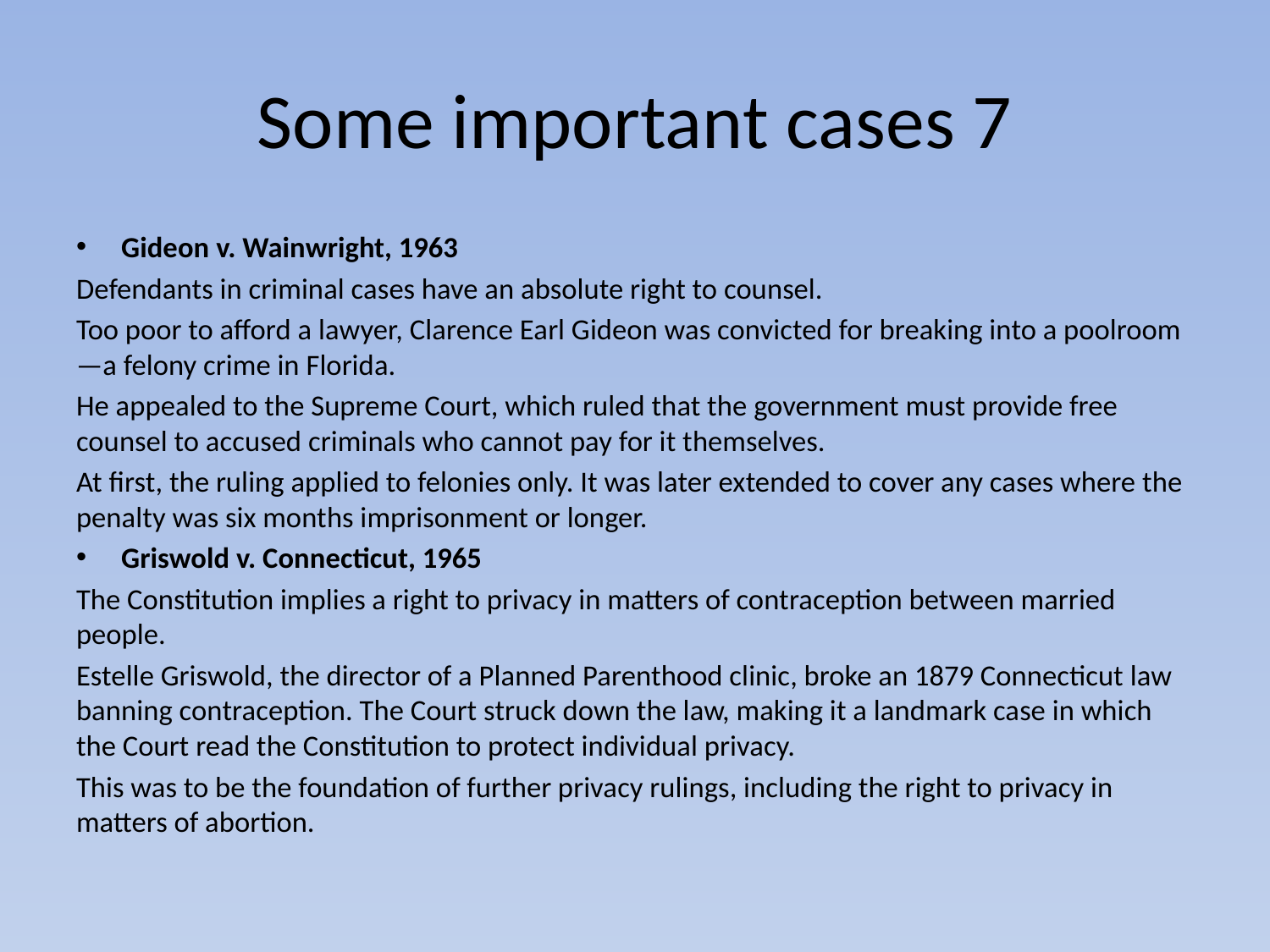

# Some important cases 7
Gideon v. Wainwright, 1963
Defendants in criminal cases have an absolute right to counsel.
Too poor to afford a lawyer, Clarence Earl Gideon was convicted for breaking into a poolroom—a felony crime in Florida.
He appealed to the Supreme Court, which ruled that the government must provide free counsel to accused criminals who cannot pay for it themselves.
At first, the ruling applied to felonies only. It was later extended to cover any cases where the penalty was six months imprisonment or longer.
Griswold v. Connecticut, 1965
The Constitution implies a right to privacy in matters of contraception between married people.
Estelle Griswold, the director of a Planned Parenthood clinic, broke an 1879 Connecticut law banning contraception. The Court struck down the law, making it a landmark case in which the Court read the Constitution to protect individual privacy.
This was to be the foundation of further privacy rulings, including the right to privacy in matters of abortion.